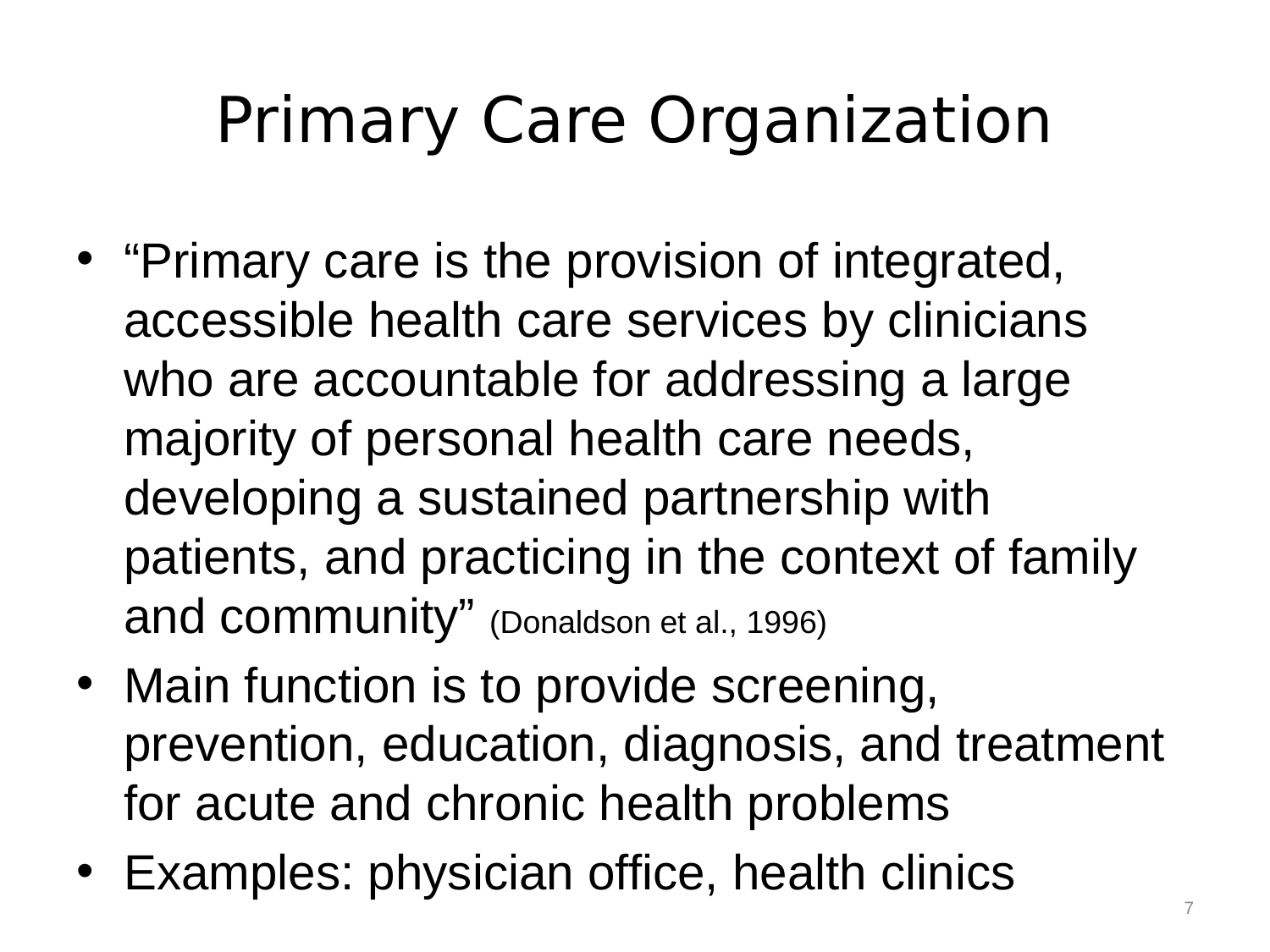

# Primary Care Organization
“Primary care is the provision of integrated, accessible health care services by clinicians who are accountable for addressing a large majority of personal health care needs, developing a sustained partnership with patients, and practicing in the context of family and community” (Donaldson et al., 1996)
Main function is to provide screening, prevention, education, diagnosis, and treatment for acute and chronic health problems
Examples: physician office, health clinics
7